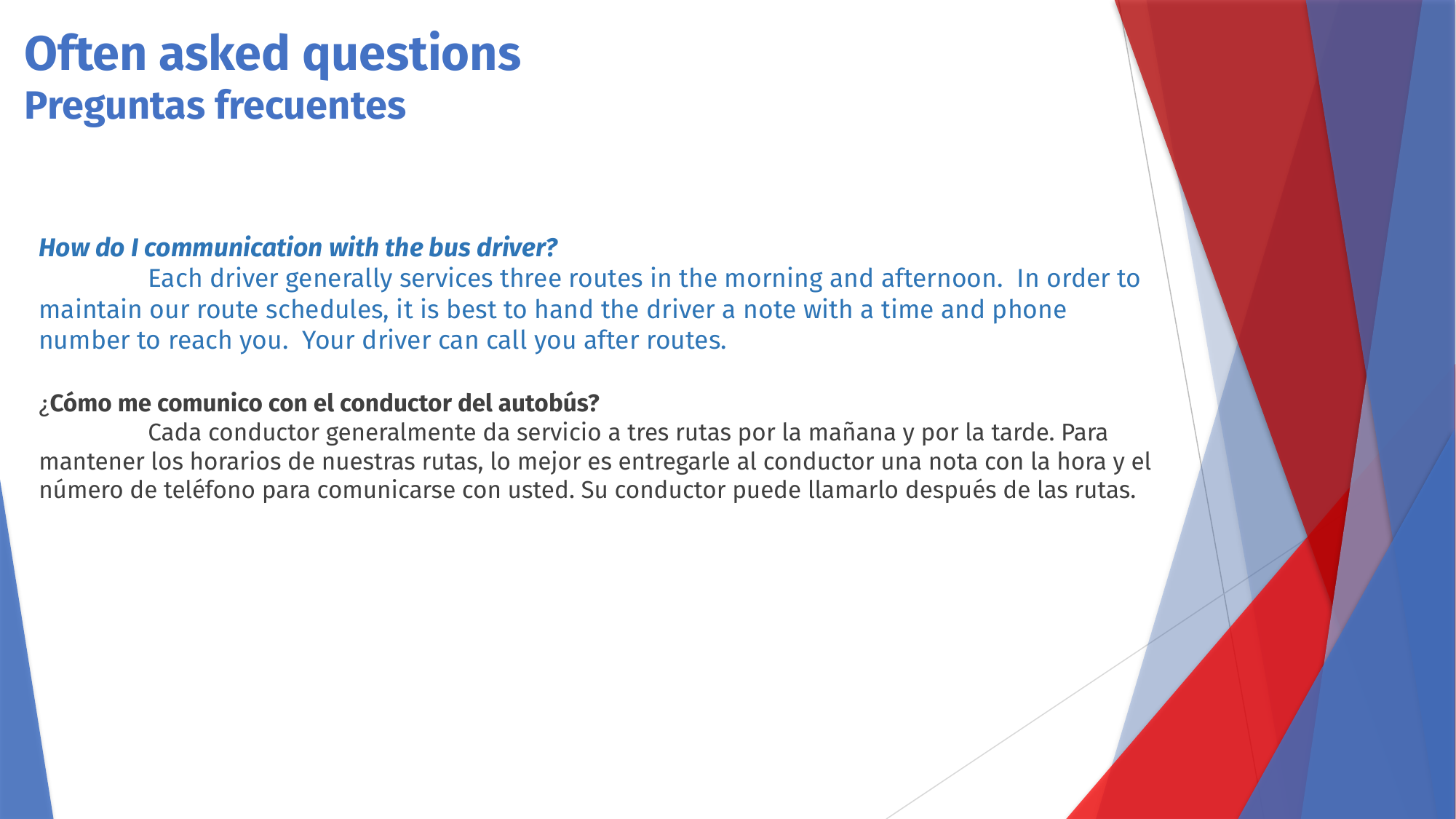

Often asked questions
Preguntas frecuentes
How do I communication with the bus driver?
	Each driver generally services three routes in the morning and afternoon.  In order to maintain our route schedules, it is best to hand the driver a note with a time and phone number to reach you.  Your driver can call you after routes.

¿Cómo me comunico con el conductor del autobús?
	Cada conductor generalmente da servicio a tres rutas por la mañana y por la tarde. Para mantener los horarios de nuestras rutas, lo mejor es entregarle al conductor una nota con la hora y el número de teléfono para comunicarse con usted. Su conductor puede llamarlo después de las rutas.